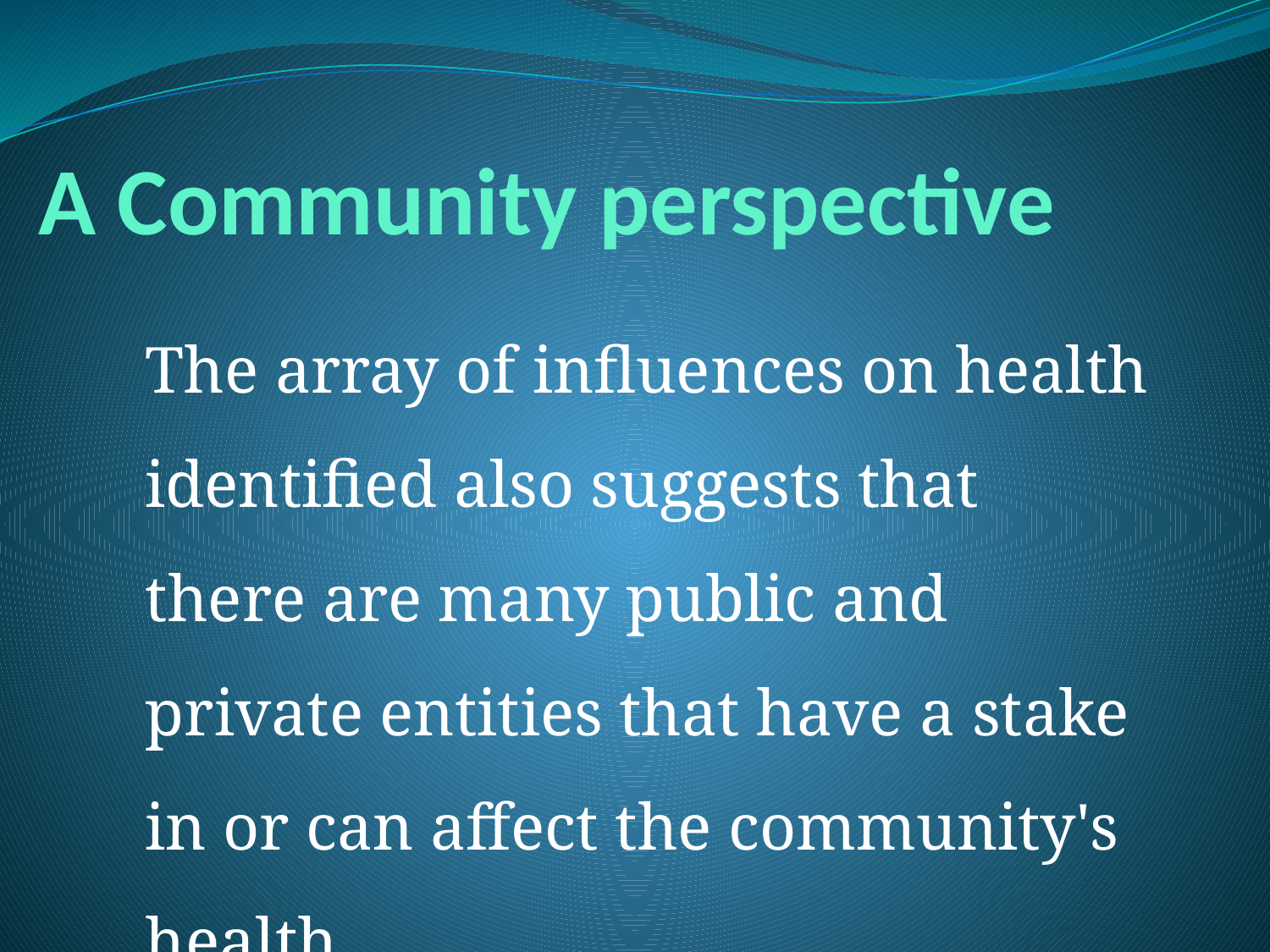

# A Community perspective
	The array of influences on health identified also suggests that there are many public and private entities that have a stake in or can affect the community's health.